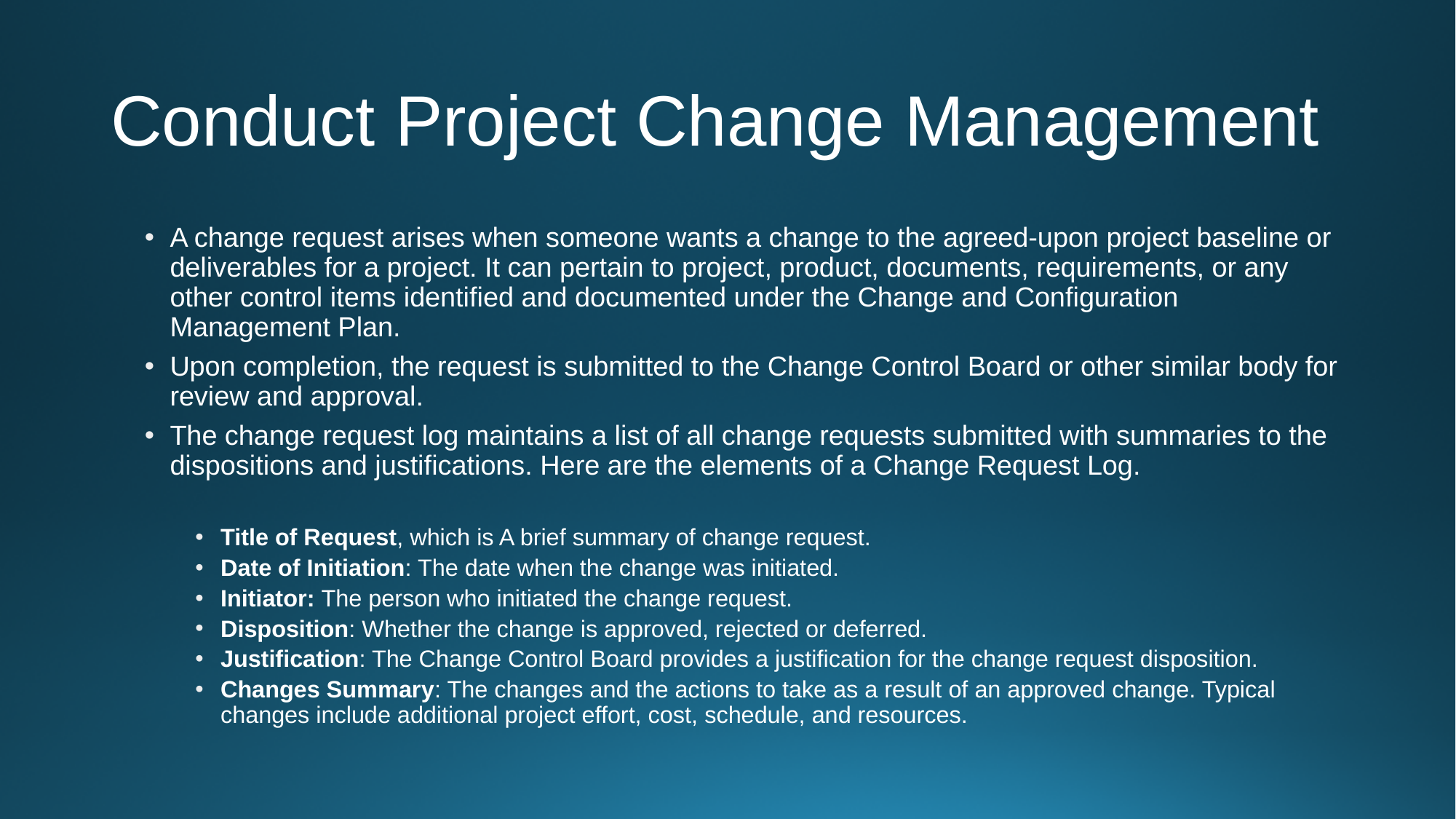

# Conduct Project Change Management
A change request arises when someone wants a change to the agreed-upon project baseline or deliverables for a project. It can pertain to project, product, documents, requirements, or any other control items identified and documented under the Change and Configuration Management Plan.
Upon completion, the request is submitted to the Change Control Board or other similar body for review and approval.
The change request log maintains a list of all change requests submitted with summaries to the dispositions and justifications. Here are the elements of a Change Request Log.

Title of Request, which is A brief summary of change request.
Date of Initiation: The date when the change was initiated.
Initiator: The person who initiated the change request.
Disposition: Whether the change is approved, rejected or deferred.
Justification: The Change Control Board provides a justification for the change request disposition.
Changes Summary: The changes and the actions to take as a result of an approved change. Typical changes include additional project effort, cost, schedule, and resources.